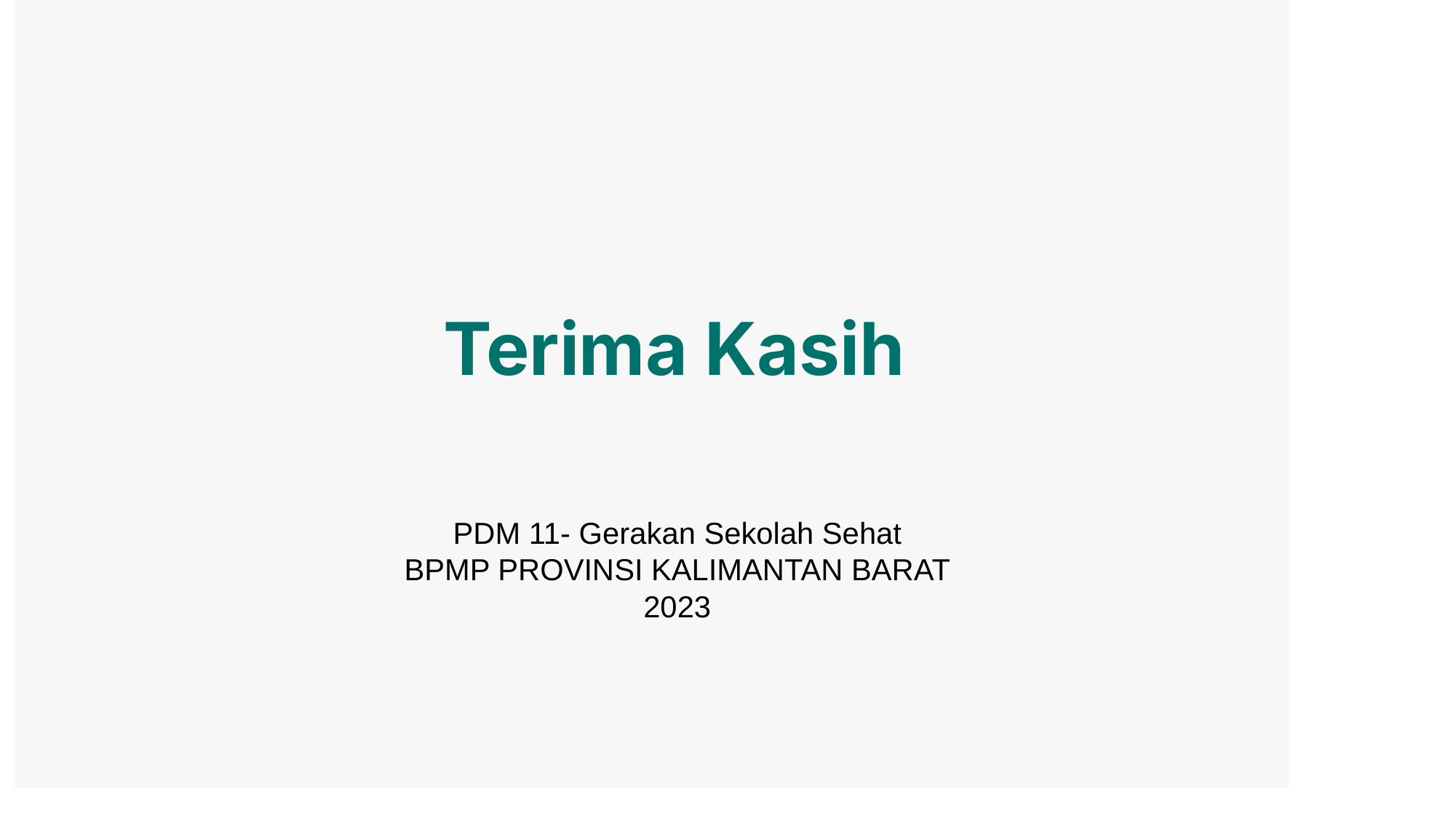

# Terima Kasih
PDM 11- Gerakan Sekolah Sehat
BPMP PROVINSI KALIMANTAN BARAT
2023